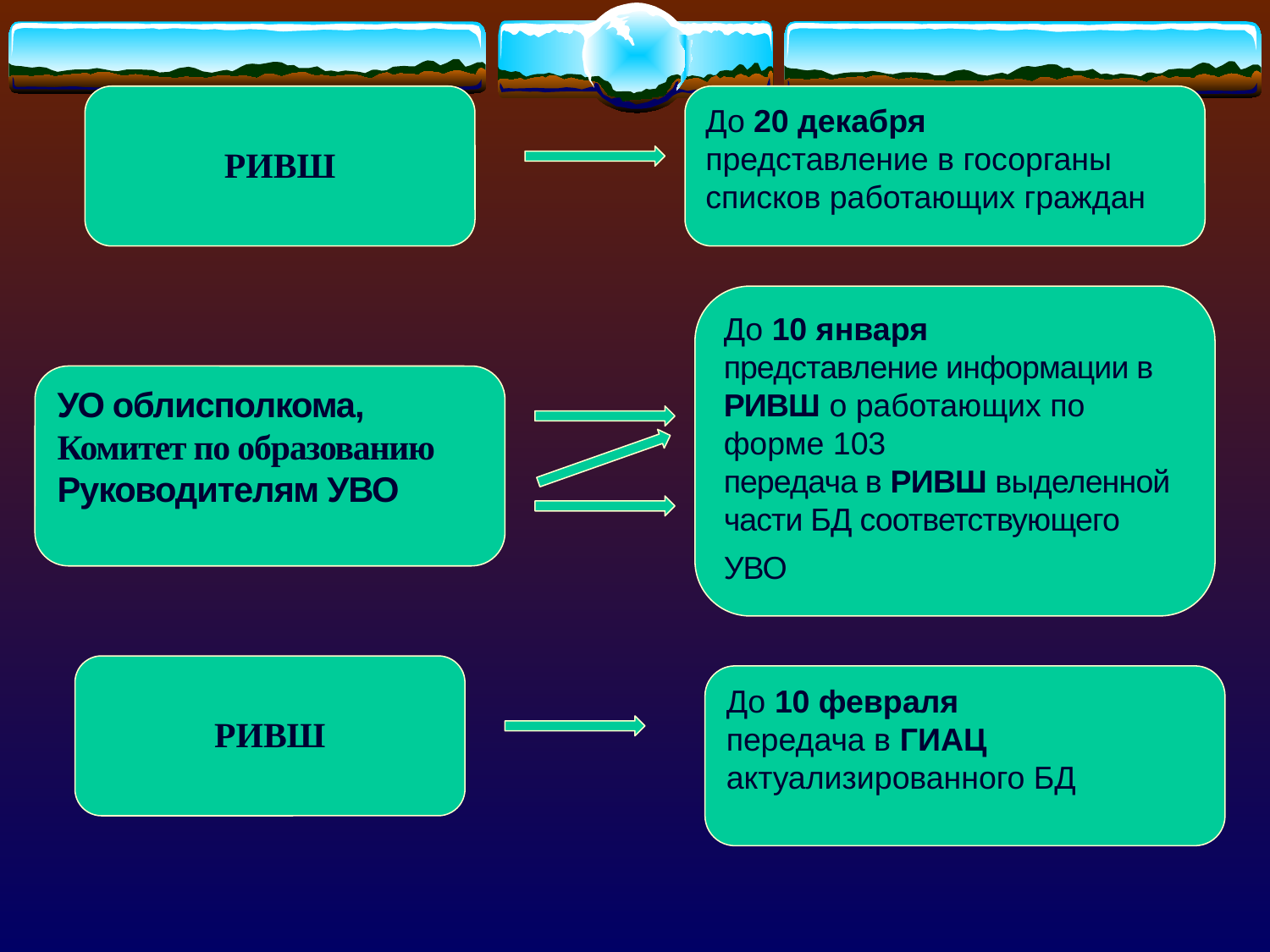

РИВШ
До 20 декабря
представление в госорганы списков работающих граждан

До 10 января
представление информации в  РИВШ о работающих по форме 103
передача в РИВШ выделенной части БД соответствующего  УВО
УО облисполкома,
Комитет по образованию
Руководителям УВО

РИВШ
До 10 февраля
передача в ГИАЦ актуализированного БД